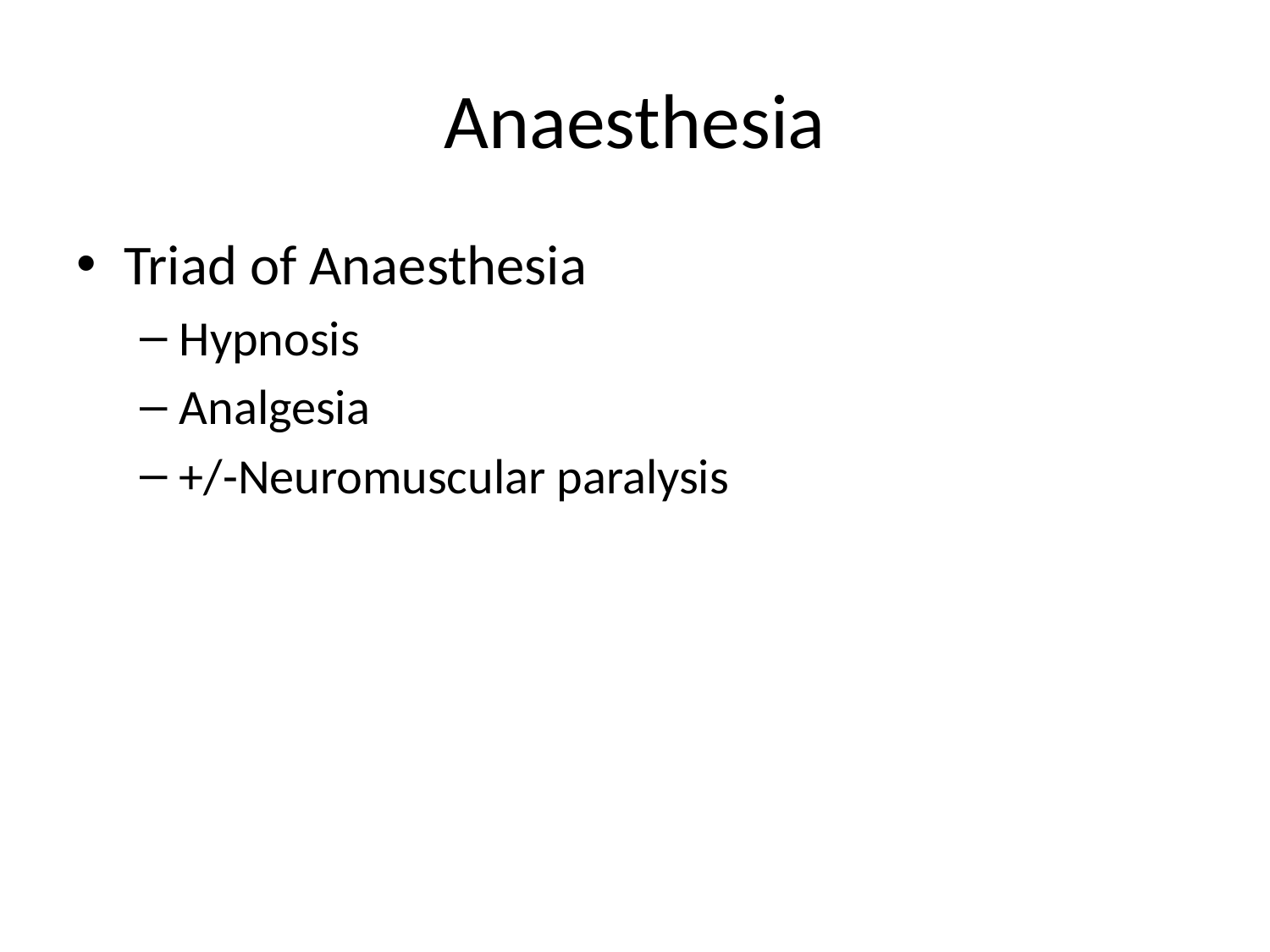

# Anaesthesia
Triad of Anaesthesia
Hypnosis
Analgesia
+/-Neuromuscular paralysis